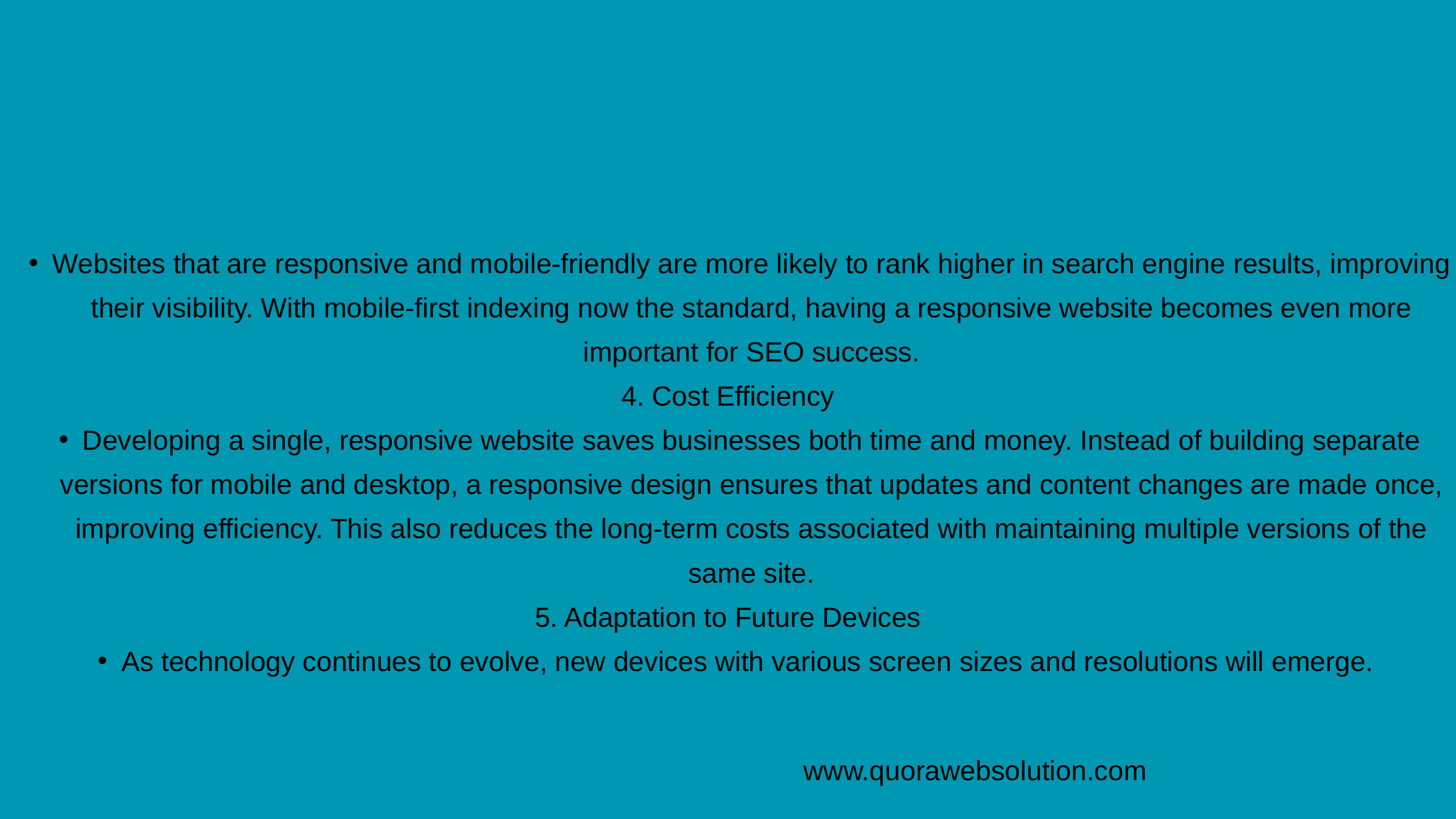

Websites that are responsive and mobile-friendly are more likely to rank higher in search engine results, improving their visibility. With mobile-first indexing now the standard, having a responsive website becomes even more important for SEO success.
4. Cost Efficiency
Developing a single, responsive website saves businesses both time and money. Instead of building separate versions for mobile and desktop, a responsive design ensures that updates and content changes are made once, improving efficiency. This also reduces the long-term costs associated with maintaining multiple versions of the same site.
5. Adaptation to Future Devices
As technology continues to evolve, new devices with various screen sizes and resolutions will emerge.
www.quorawebsolution.com